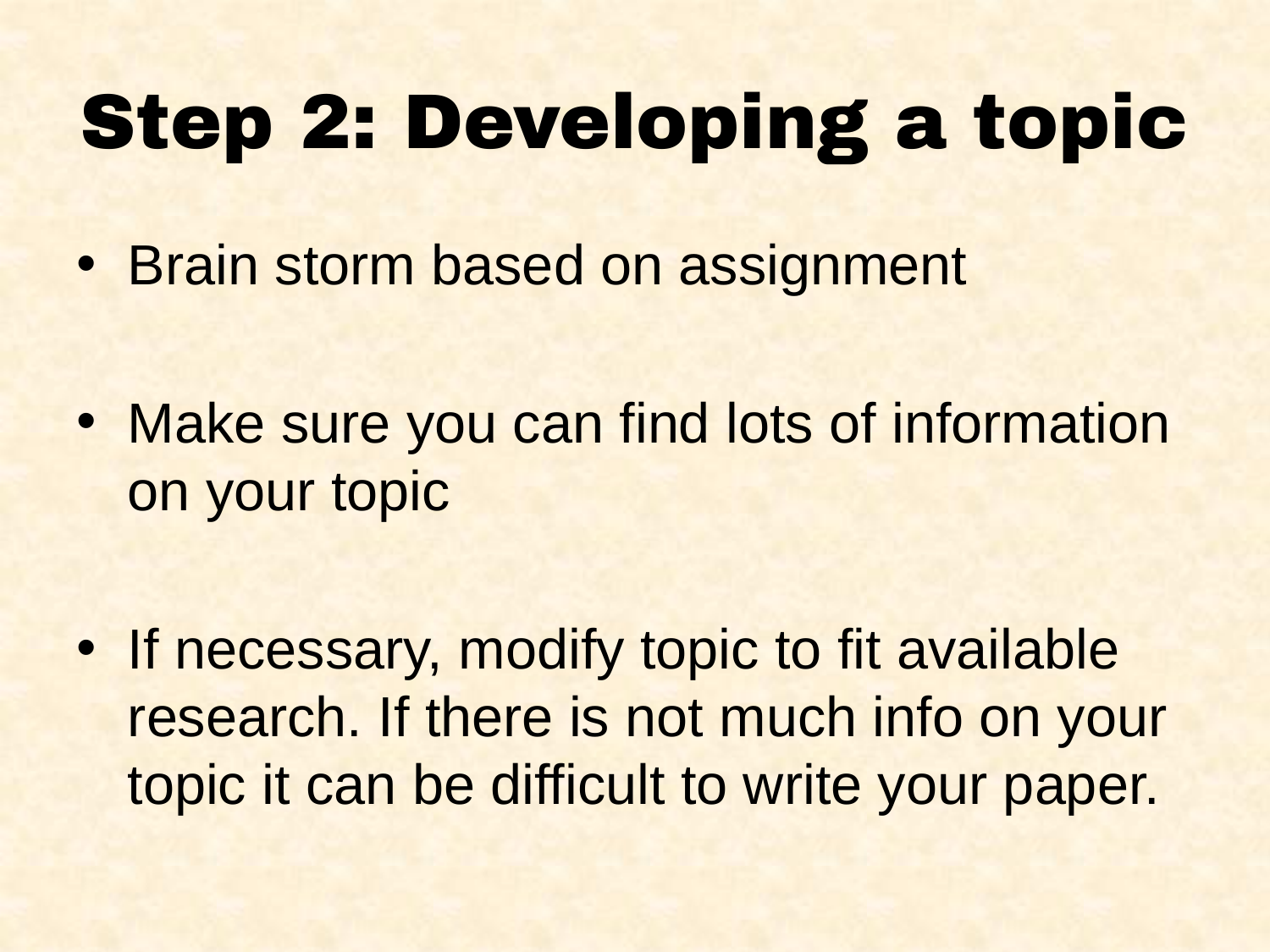

# Step 2: Developing a topic
Brain storm based on assignment

Make sure you can find lots of information on your topic

If necessary, modify topic to fit available research. If there is not much info on your topic it can be difficult to write your paper.